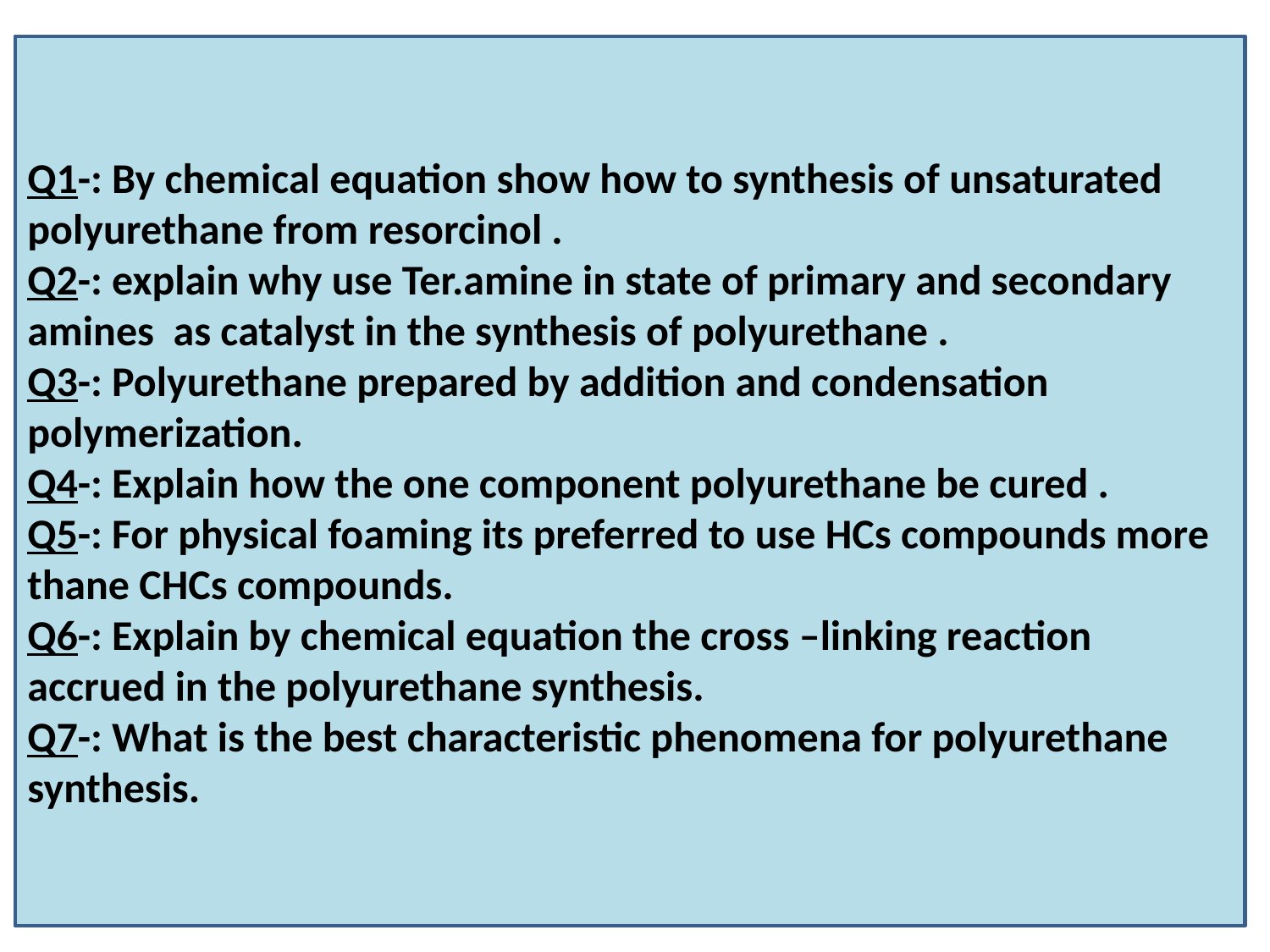

Q1-: By chemical equation show how to synthesis of unsaturated polyurethane from resorcinol .
Q2-: explain why use Ter.amine in state of primary and secondary amines  as catalyst in the synthesis of polyurethane .
Q3-: Polyurethane prepared by addition and condensation polymerization.
Q4-: Explain how the one component polyurethane be cured .
Q5-: For physical foaming its preferred to use HCs compounds more thane CHCs compounds.
Q6-: Explain by chemical equation the cross –linking reaction accrued in the polyurethane synthesis.
Q7-: What is the best characteristic phenomena for polyurethane synthesis.